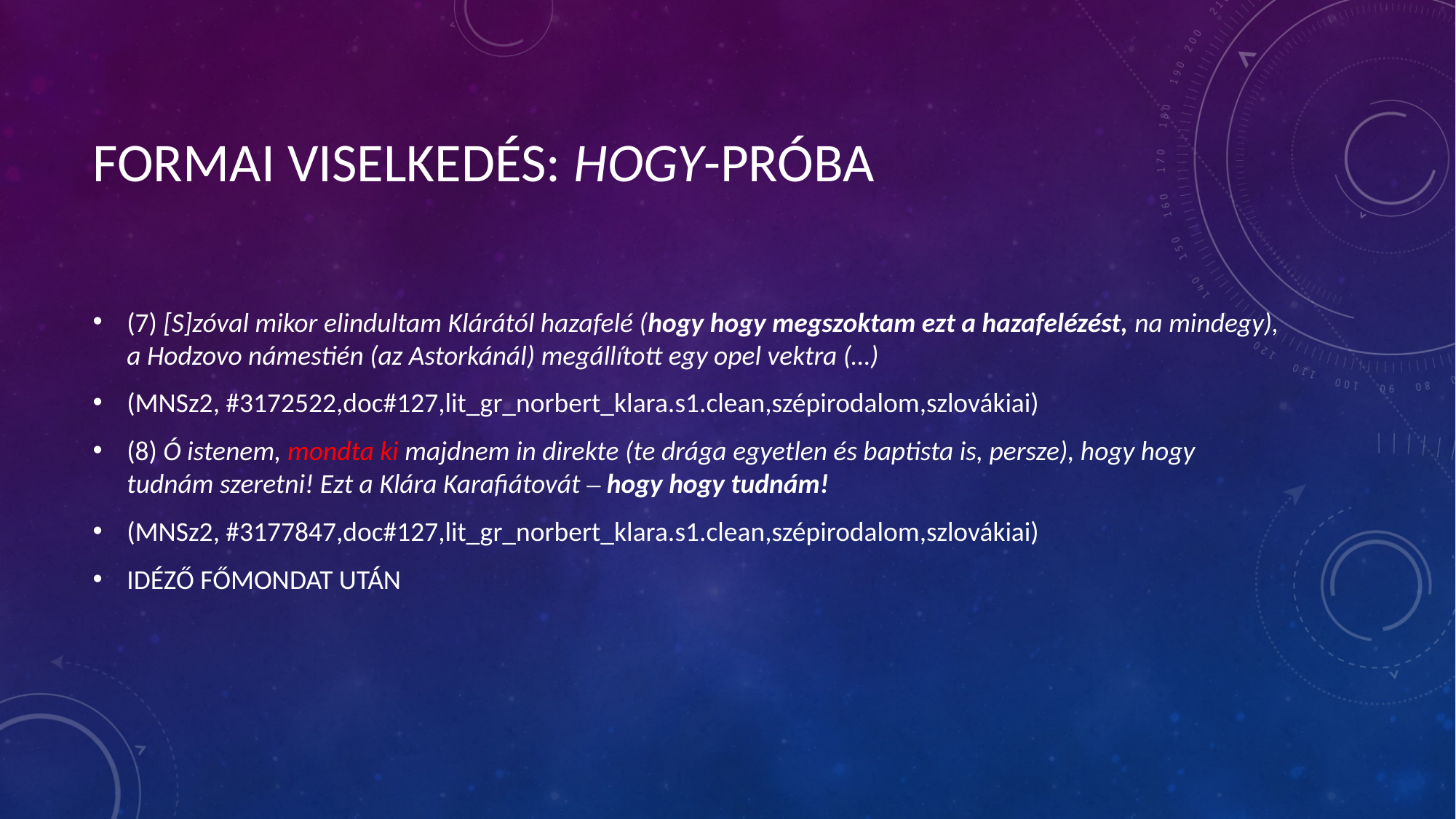

# Formai viselkedés: hogy-próba
(7) [S]zóval mikor elindultam Klárától hazafelé (hogy hogy megszoktam ezt a hazafelézést, na mindegy), a Hodzovo námestién (az Astorkánál) megállított egy opel vektra (…)
(MNSz2, #3172522,doc#127,lit_gr_norbert_klara.s1.clean,szépirodalom,szlovákiai)
(8) Ó istenem, mondta ki majdnem in direkte (te drága egyetlen és baptista is, persze), hogy hogy tudnám szeretni! Ezt a Klára Karafiátovát ‒ hogy hogy tudnám!
(MNSz2, #3177847,doc#127,lit_gr_norbert_klara.s1.clean,szépirodalom,szlovákiai)
IDÉZŐ FŐMONDAT UTÁN